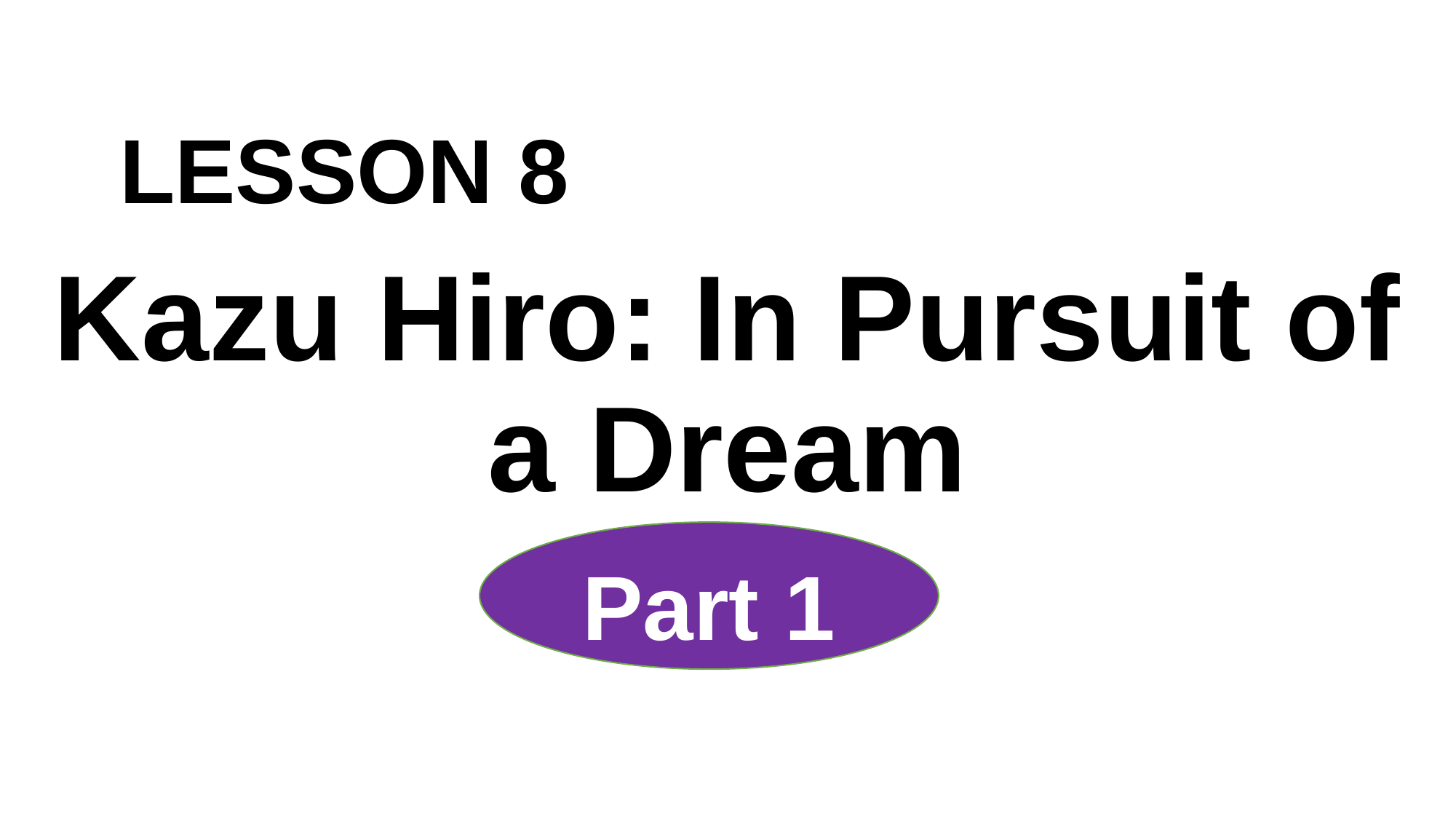

LESSON 8
# Kazu Hiro: In Pursuit of a Dream
Part 1